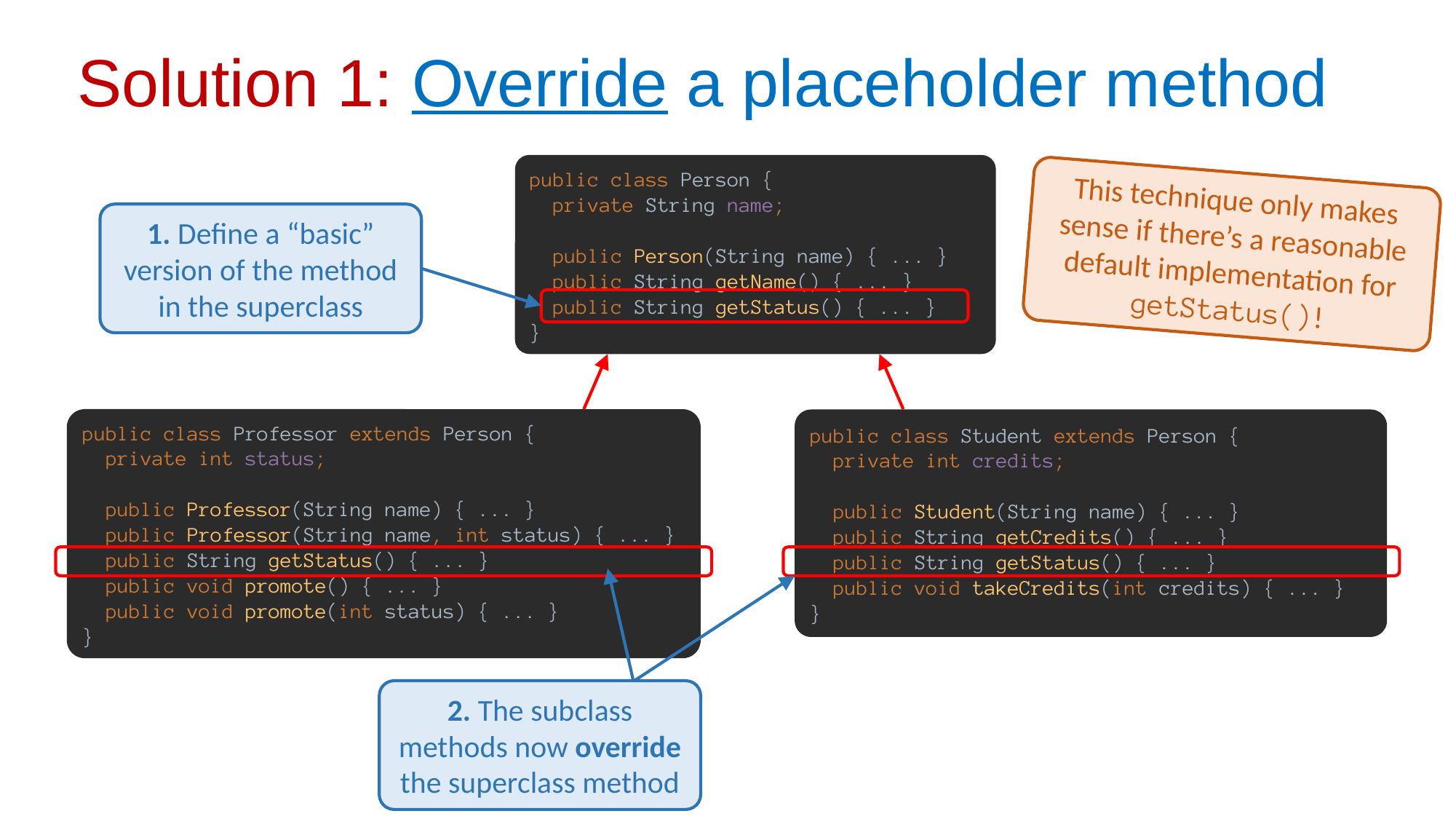

# Solution 1: Override a placeholder method
public class Person {
  private String name;
  public Person(String name) { ... }
  public String getName() { ... }
  public String getStatus() { ... }
}
This technique only makes sense if there’s a reasonable default implementation for getStatus()!
1. Define a “basic” version of the method in the superclass

public class Professor extends Person {
  private int status;
  public Professor(String name) { ... }
  public Professor(String name, int status) { ... }
  public String getStatus() { ... }
  public void promote() { ... }
  public void promote(int status) { ... }
}
public class Student extends Person {
  private int credits;
  public Student(String name) { ... }
  public String getCredits() { ... }
  public String getStatus() { ... }
  public void takeCredits(int credits) { ... }
}

2. The subclass methods now override the superclass method